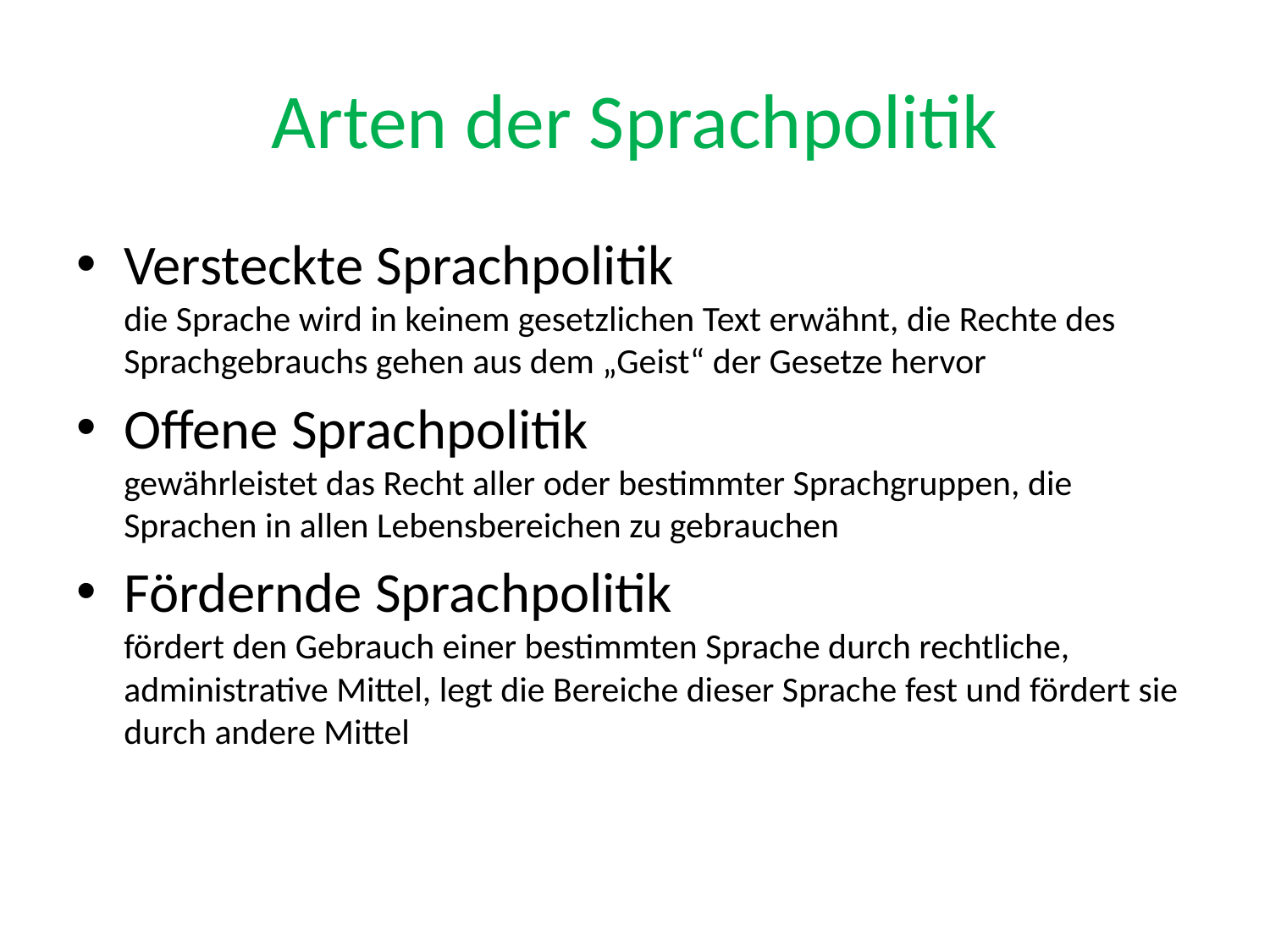

# Arten der Sprachpolitik
Versteckte Sprachpolitik
die Sprache wird in keinem gesetzlichen Text erwähnt, die Rechte des Sprachgebrauchs gehen aus dem „Geist“ der Gesetze hervor
Offene Sprachpolitik
gewährleistet das Recht aller oder bestimmter Sprachgruppen, die Sprachen in allen Lebensbereichen zu gebrauchen
Fördernde Sprachpolitik
fördert den Gebrauch einer bestimmten Sprache durch rechtliche, administrative Mittel, legt die Bereiche dieser Sprache fest und fördert sie durch andere Mittel